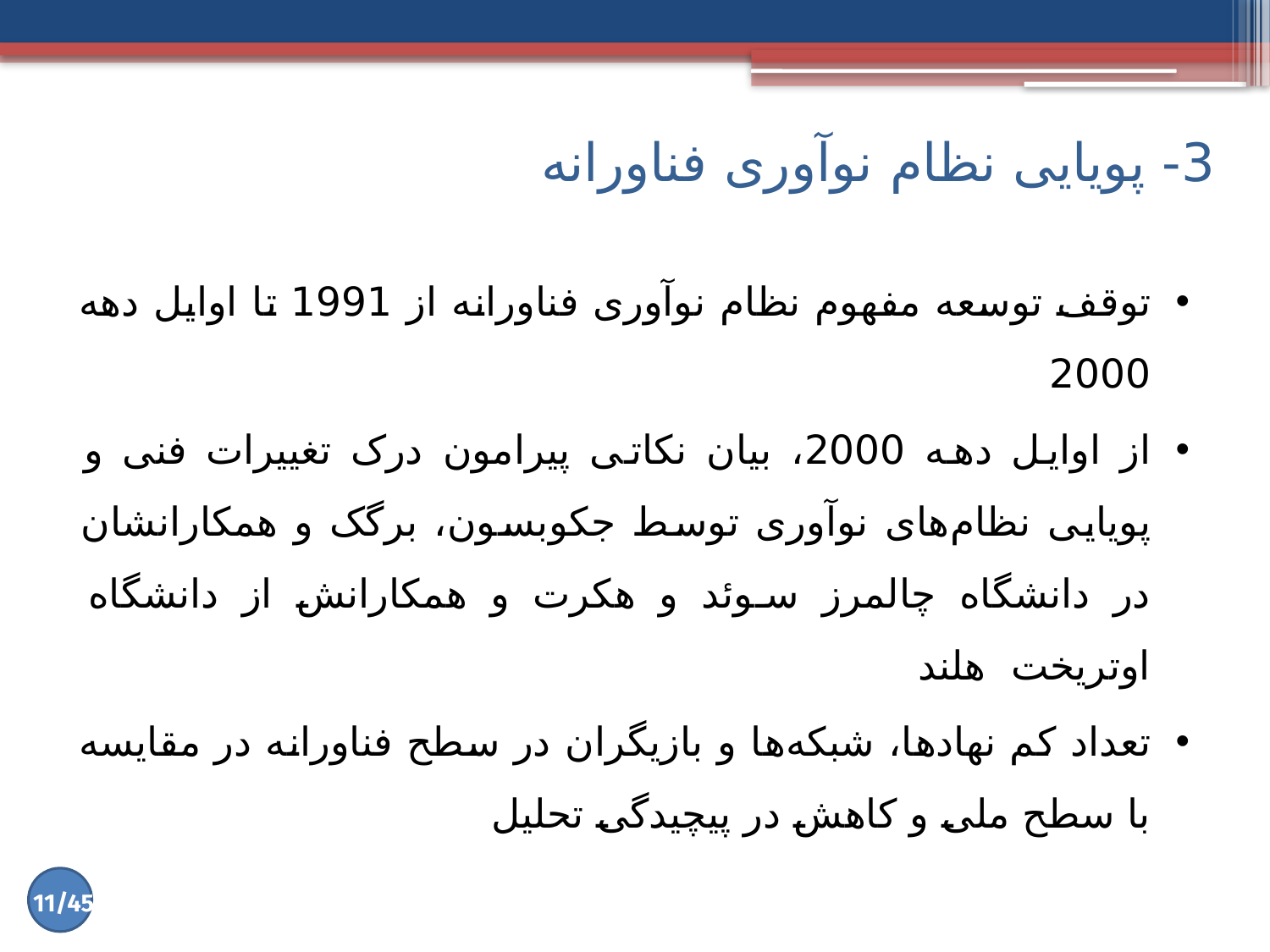

3- پویایی نظام نوآوری فناورانه
توقف توسعه مفهوم نظام نوآوری فناورانه از 1991 تا اوایل دهه 2000
از اوایل دهه 2000، بیان نکاتی پیرامون درک تغییرات فنی و پویایی نظام‌های نوآوری توسط جکوبسون، برگک و همکارانشان در دانشگاه چالمرز سوئد و هکرت و همکارانش از دانشگاه اوتریخت  هلند
تعداد کم نهادها، شبکه‌ها و بازیگران در سطح فناورانه در مقایسه با سطح ملی و کاهش در پیچیدگی تحلیل

11/45